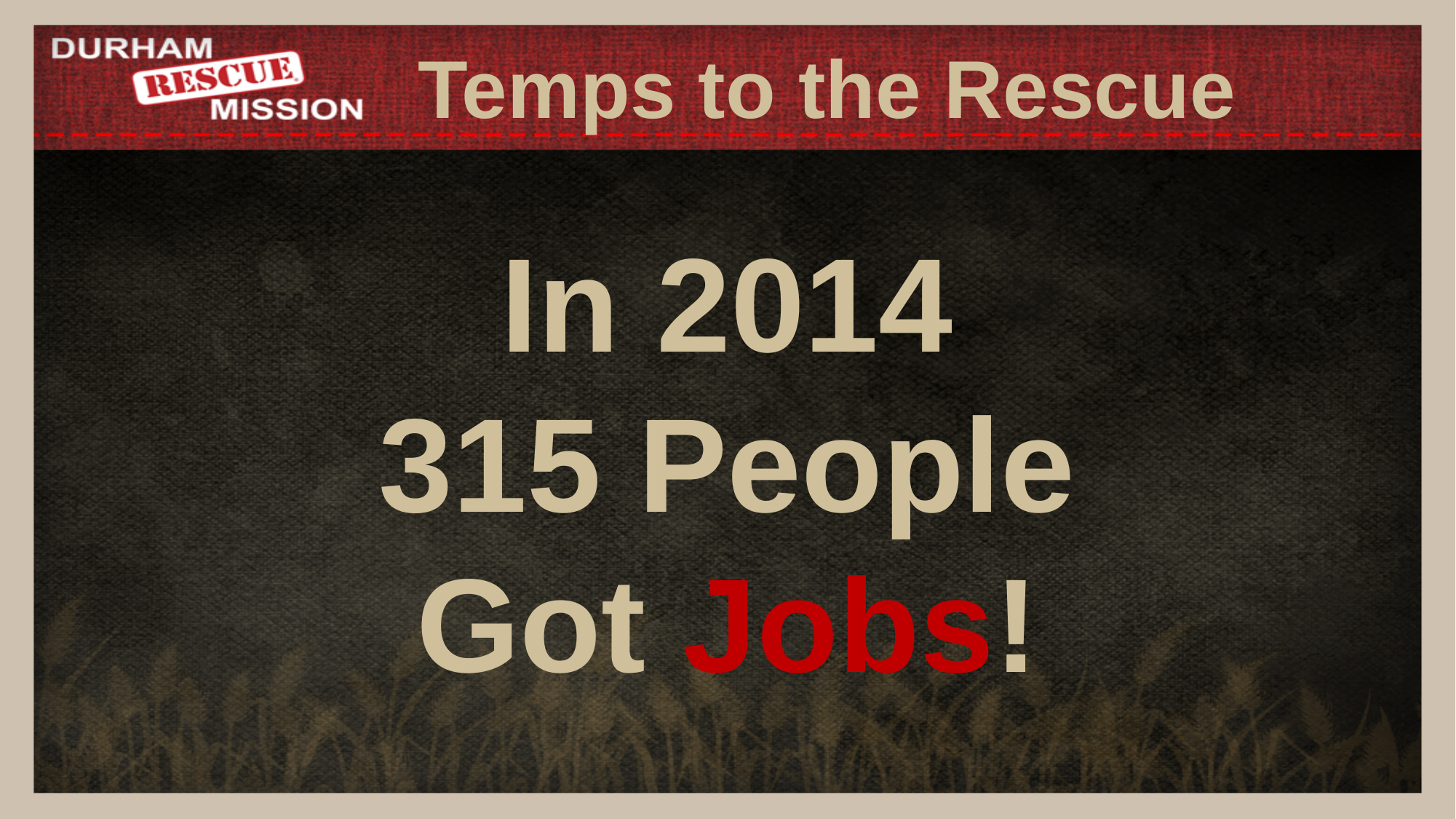

Temps to the Rescue
In 2014
315 People
Got Jobs!